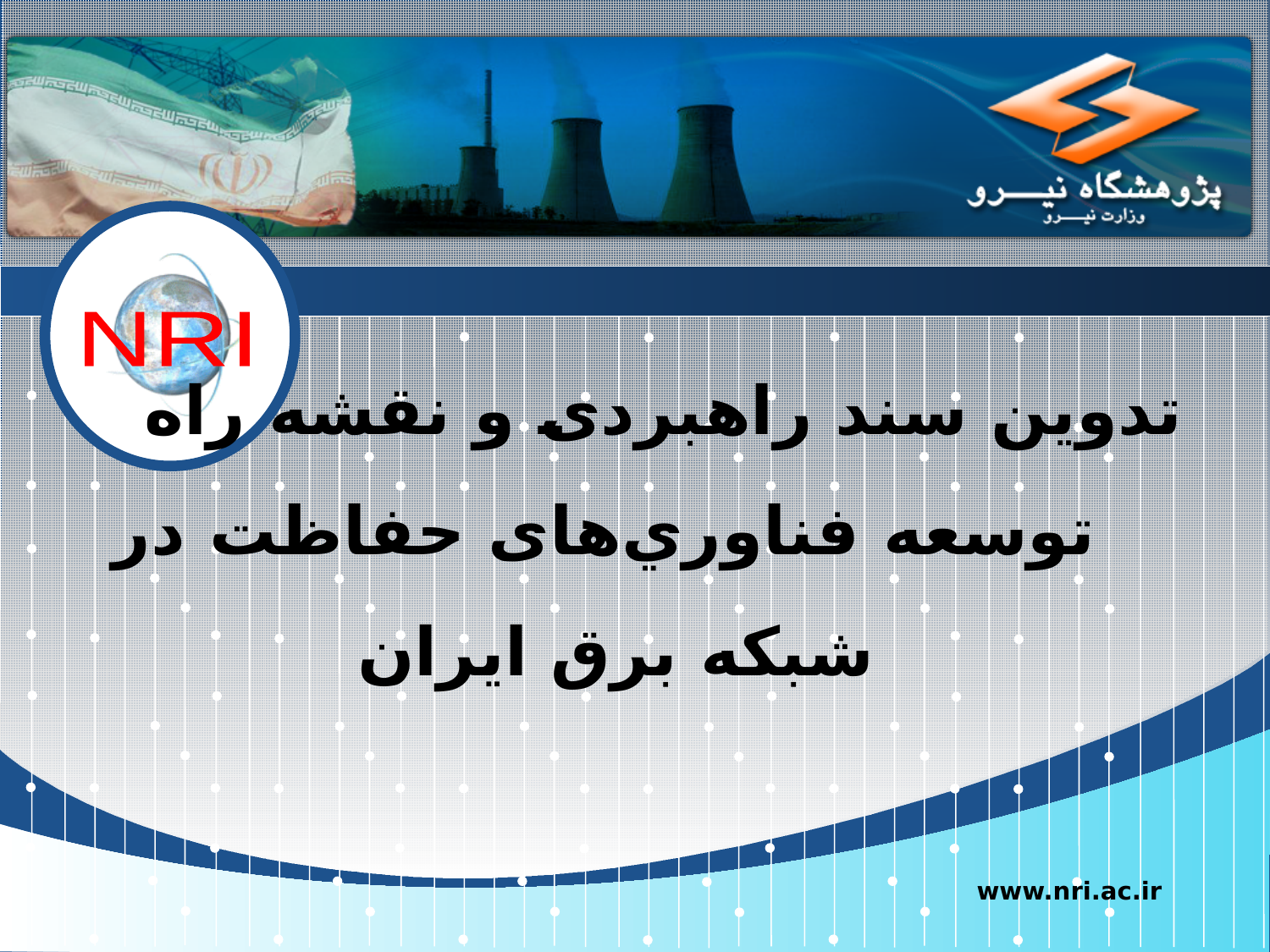

# تدوين سند راهبردی و نقشه راه توسعه فناوري‌های حفاظت در شبکه برق ايران
www.nri.ac.ir